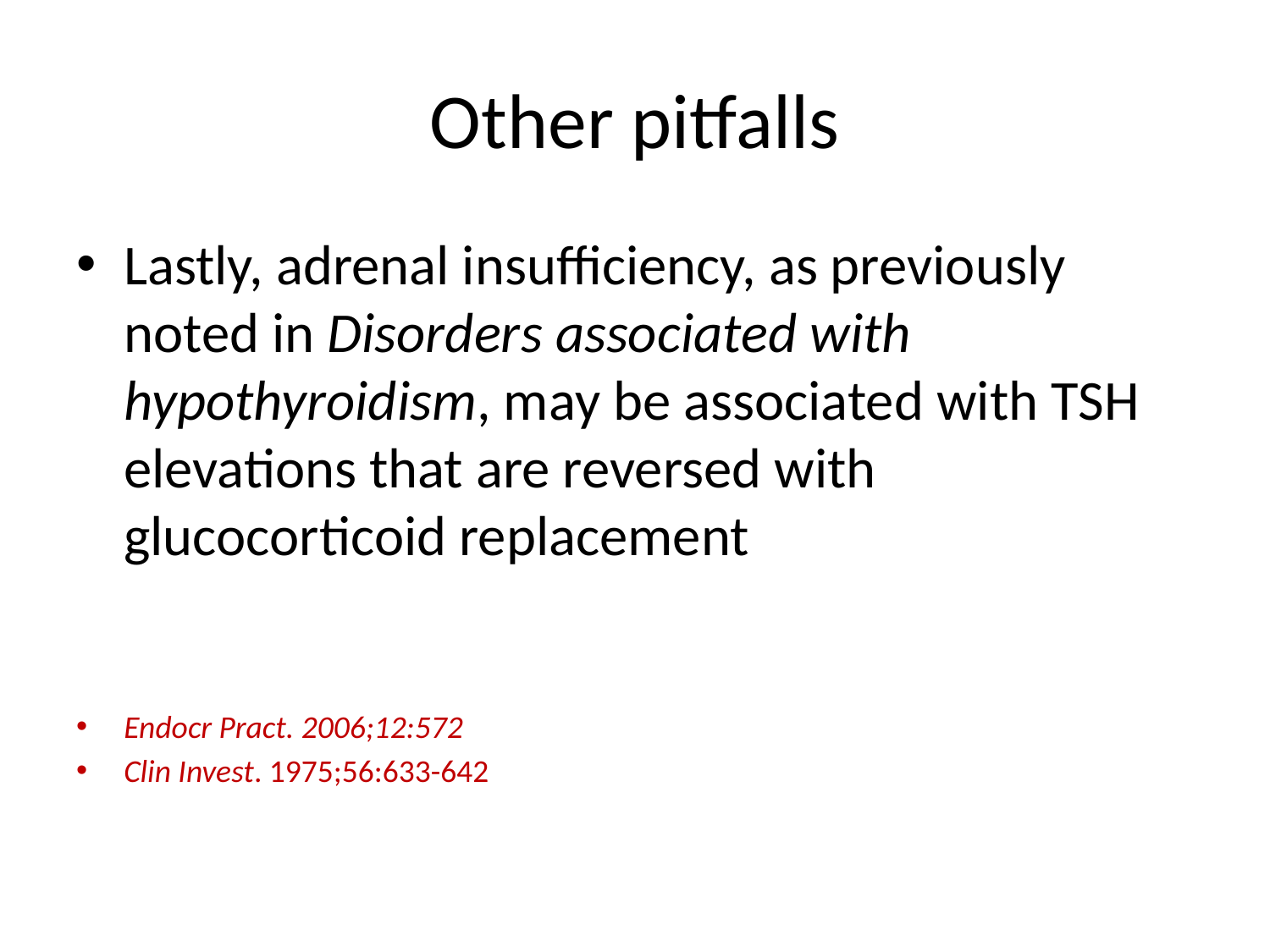

# Other pitfalls
Lastly, adrenal insufficiency, as previously noted in Disorders associated with hypothyroidism, may be associated with TSH elevations that are reversed with glucocorticoid replacement

Endocr Pract. 2006;12:572
Clin Invest. 1975;56:633-642